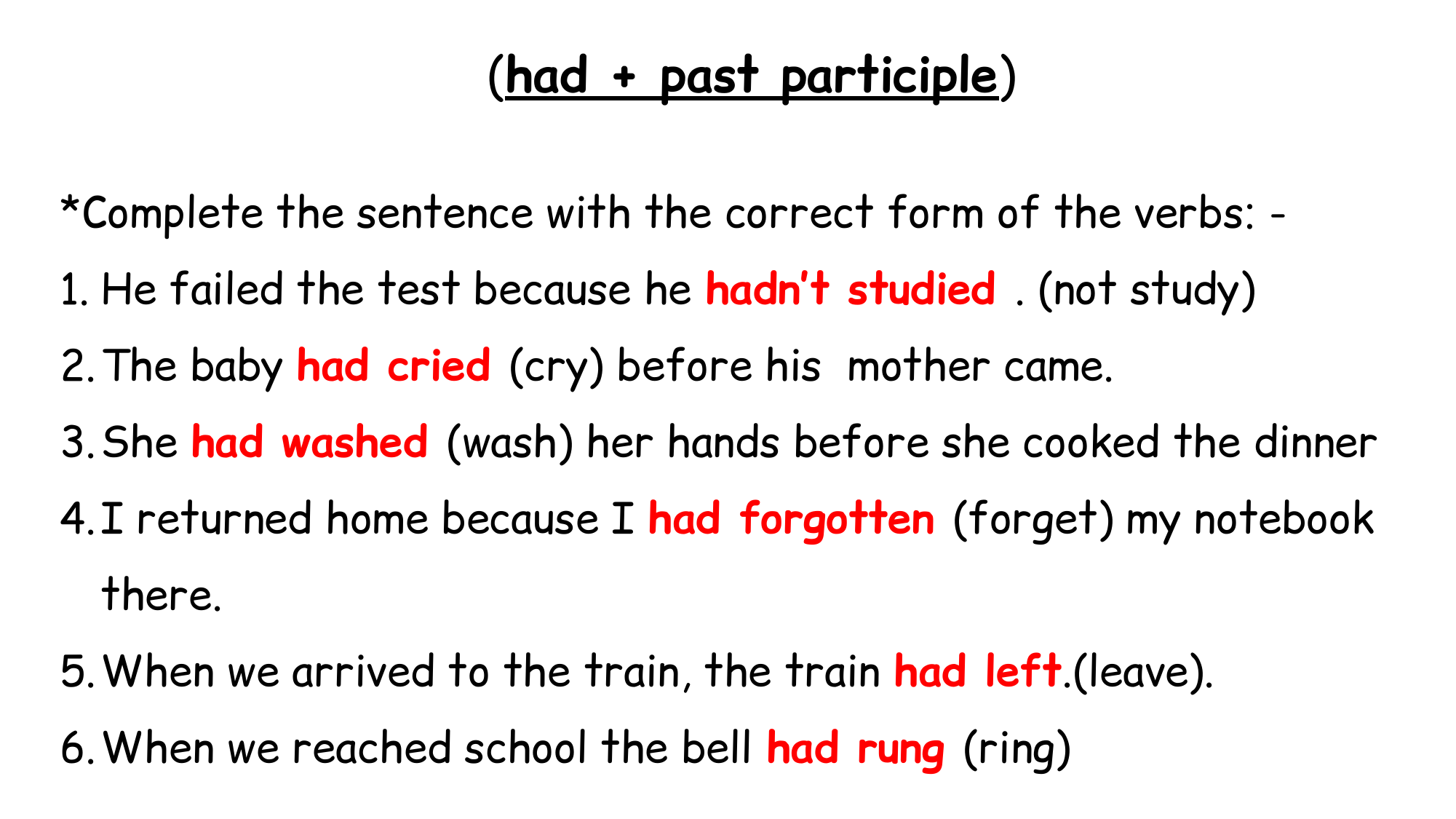

(had + past participle)

*Complete the sentence with the correct form of the verbs: -
He failed the test because he hadn’t studied . (not study)
The baby had cried (cry) before his  mother came.
She had washed (wash) her hands before she cooked the dinner
I returned home because I had forgotten (forget) my notebook there.
When we arrived to the train, the train had left.(leave).
When we reached school the bell had rung (ring)

#